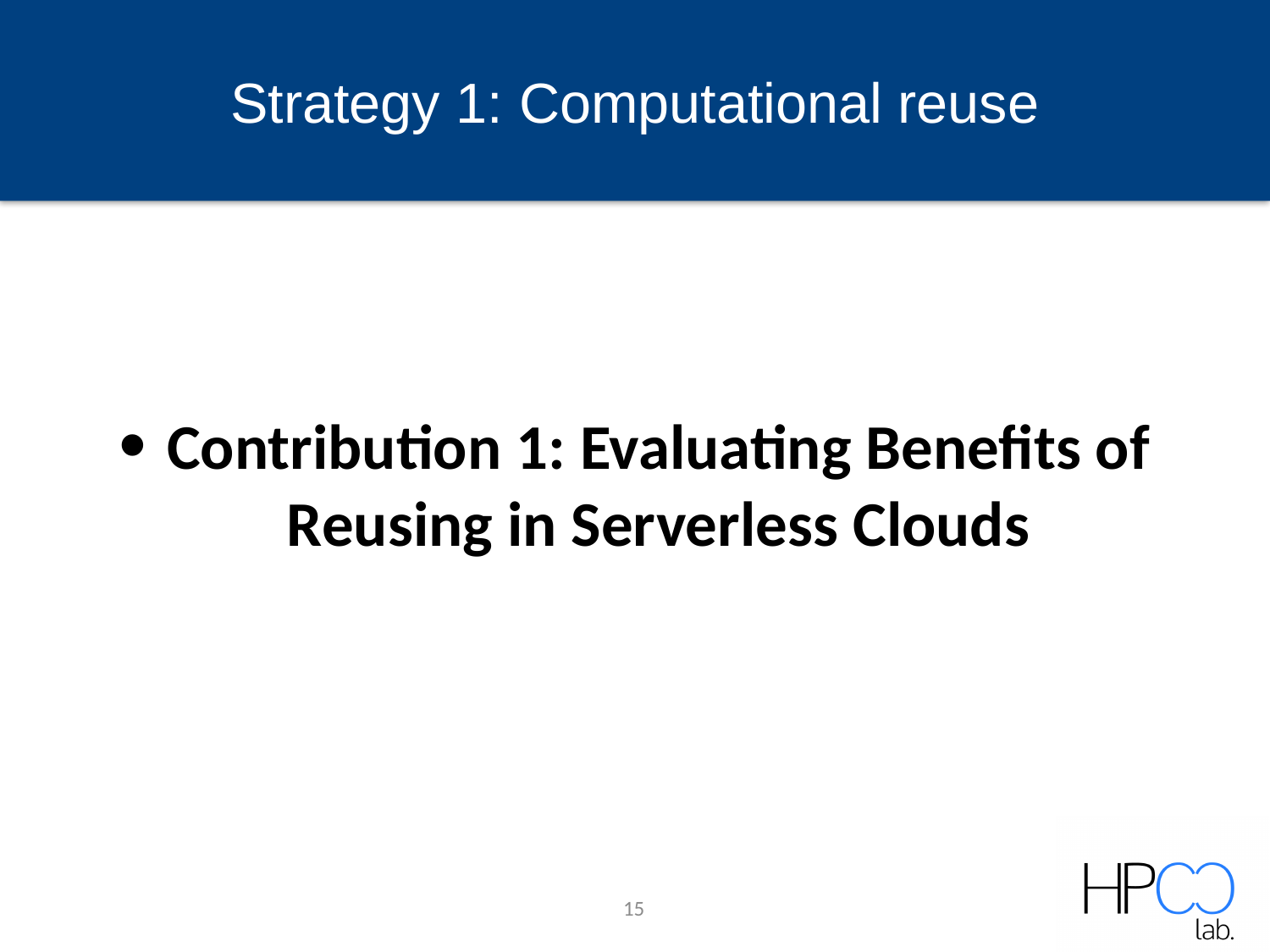

# Strategy 1: Computational reuse

Contribution 1: Evaluating Benefits of Reusing in Serverless Clouds

15